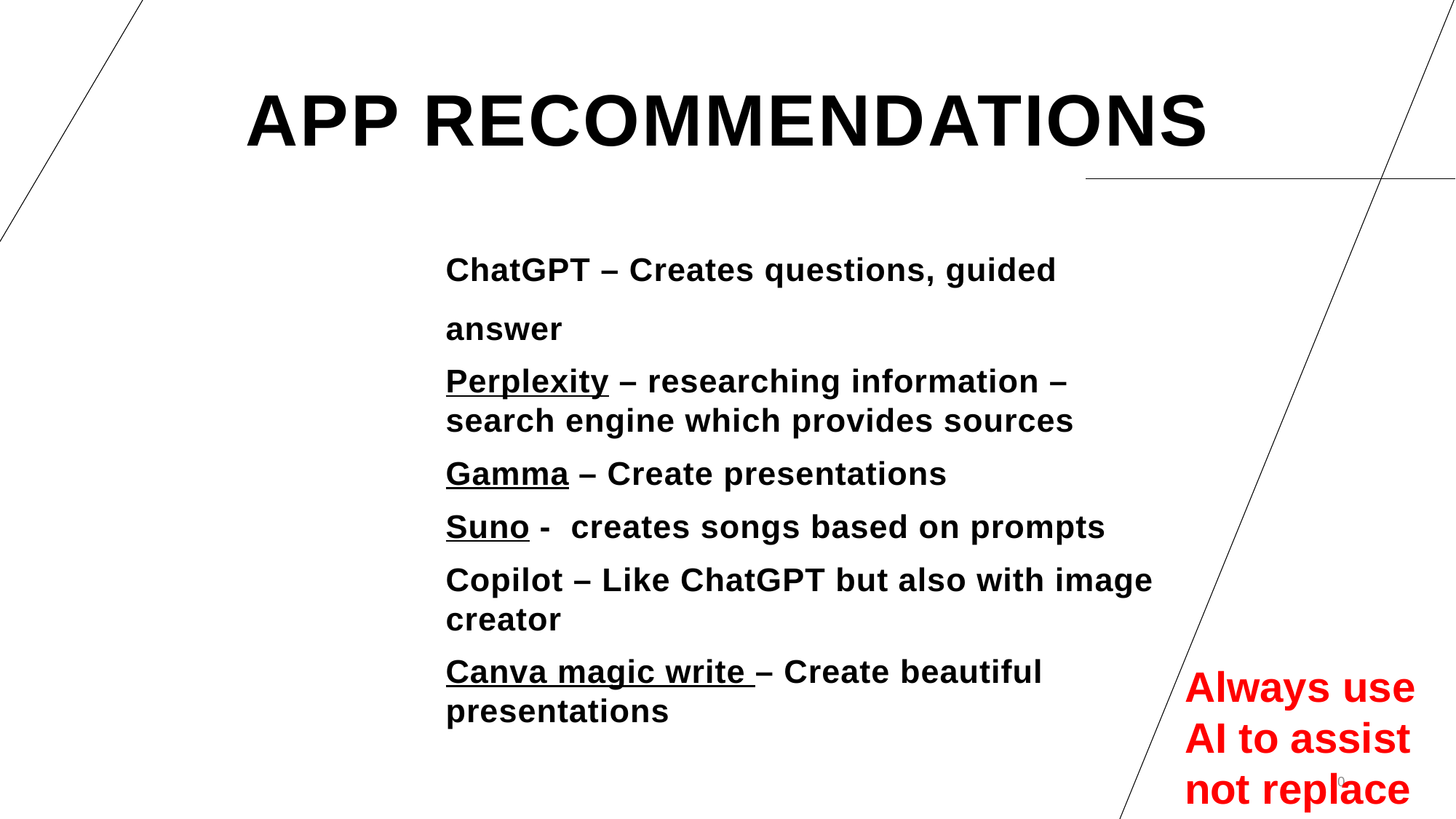

# App recommendations
ChatGPT – Creates questions, guided answer
Perplexity – researching information – search engine which provides sources
Gamma – Create presentations
Suno -  creates songs based on prompts
Copilot – Like ChatGPT but also with image creator
Canva magic write – Create beautiful presentations
Always use AI to assist not replace
10